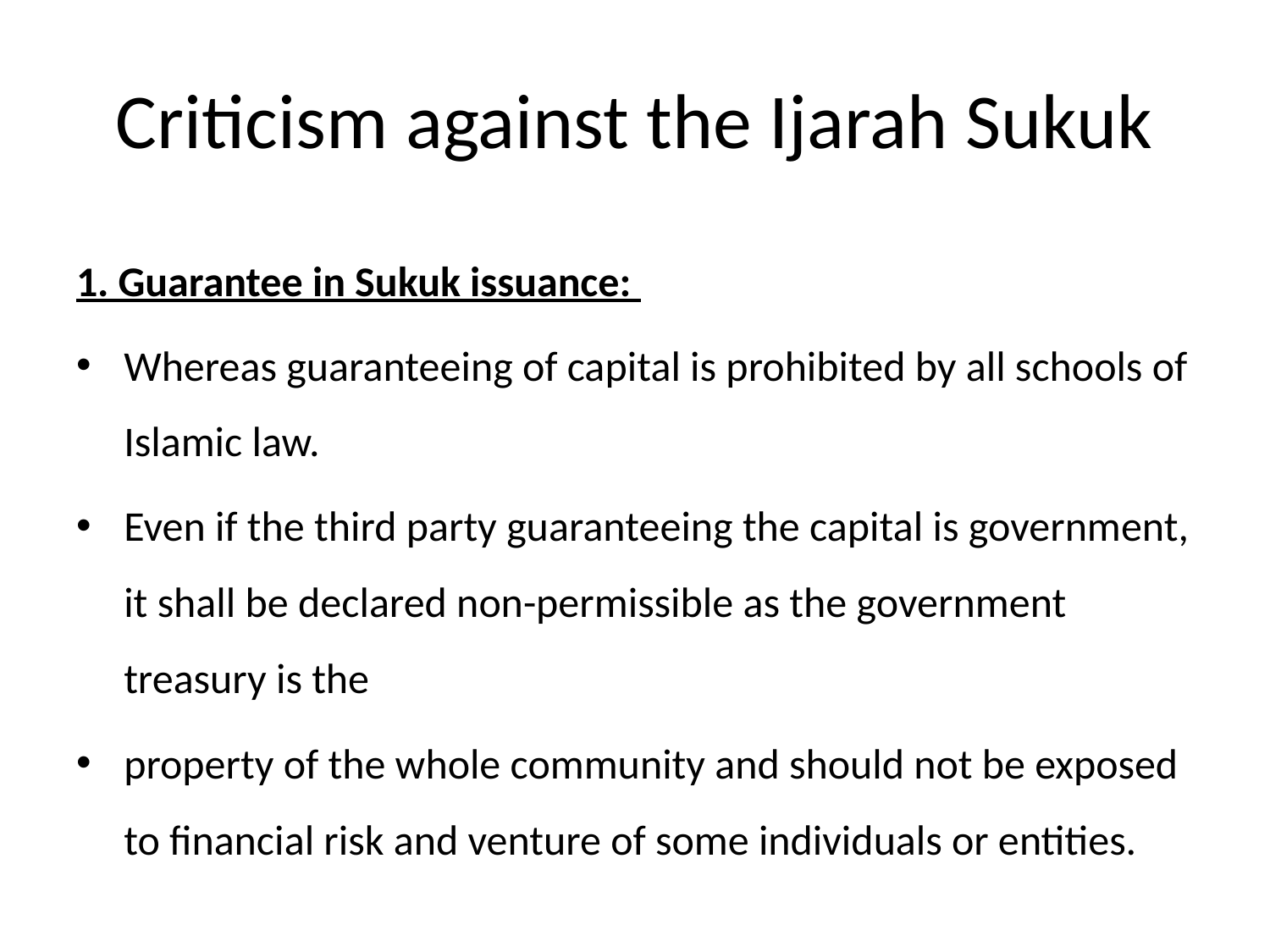

# Criticism against the Ijarah Sukuk
1. Guarantee in Sukuk issuance:
Whereas guaranteeing of capital is prohibited by all schools of Islamic law.
Even if the third party guaranteeing the capital is government, it shall be declared non-permissible as the government treasury is the
property of the whole community and should not be exposed to financial risk and venture of some individuals or entities.